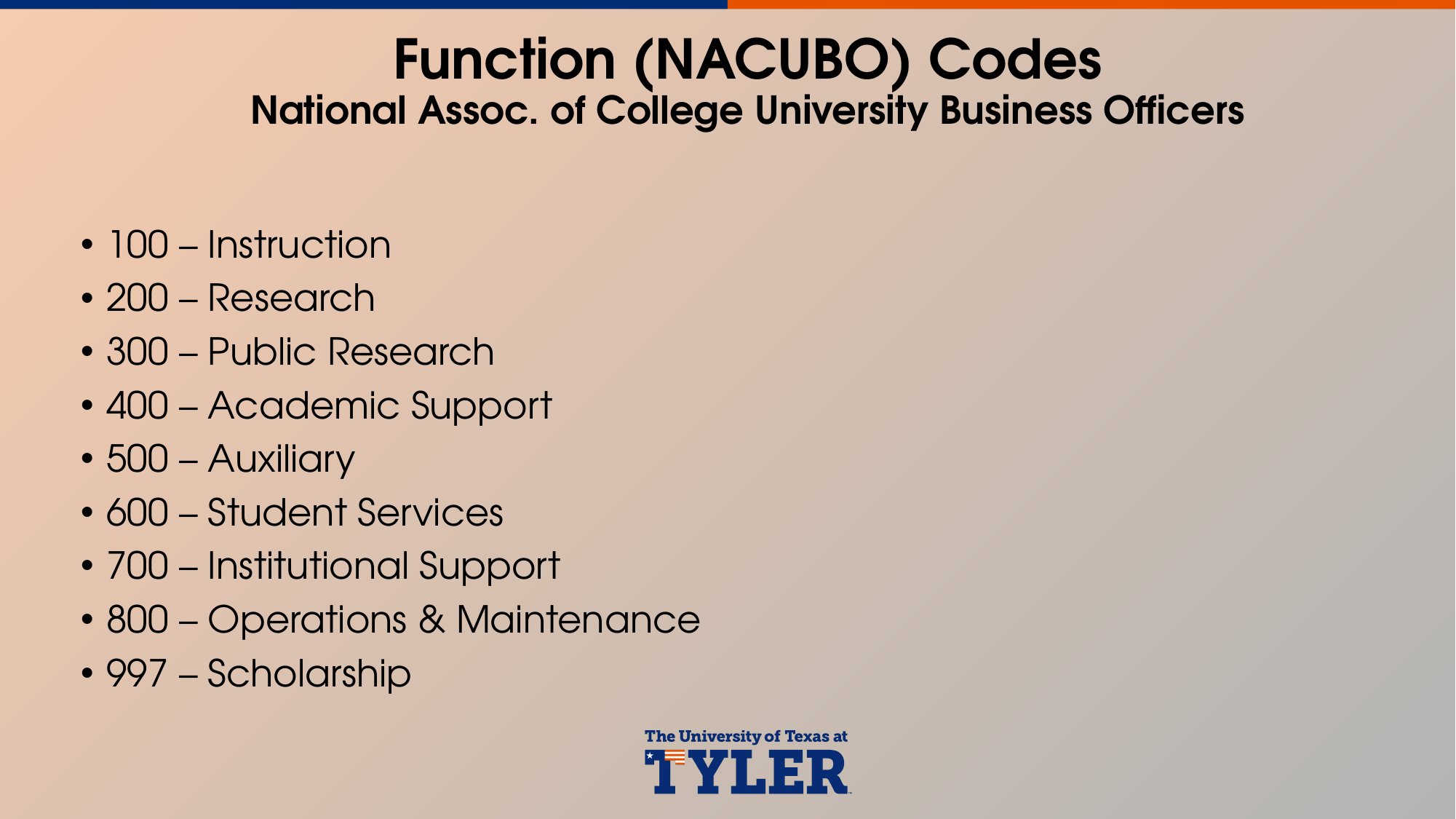

# Function (NACUBO) Codes National Assoc. of College University Business Officers
100 – Instruction
200 – Research
300 – Public Research
400 – Academic Support
500 – Auxiliary
600 – Student Services
700 – Institutional Support
800 – Operations & Maintenance
997 – Scholarship